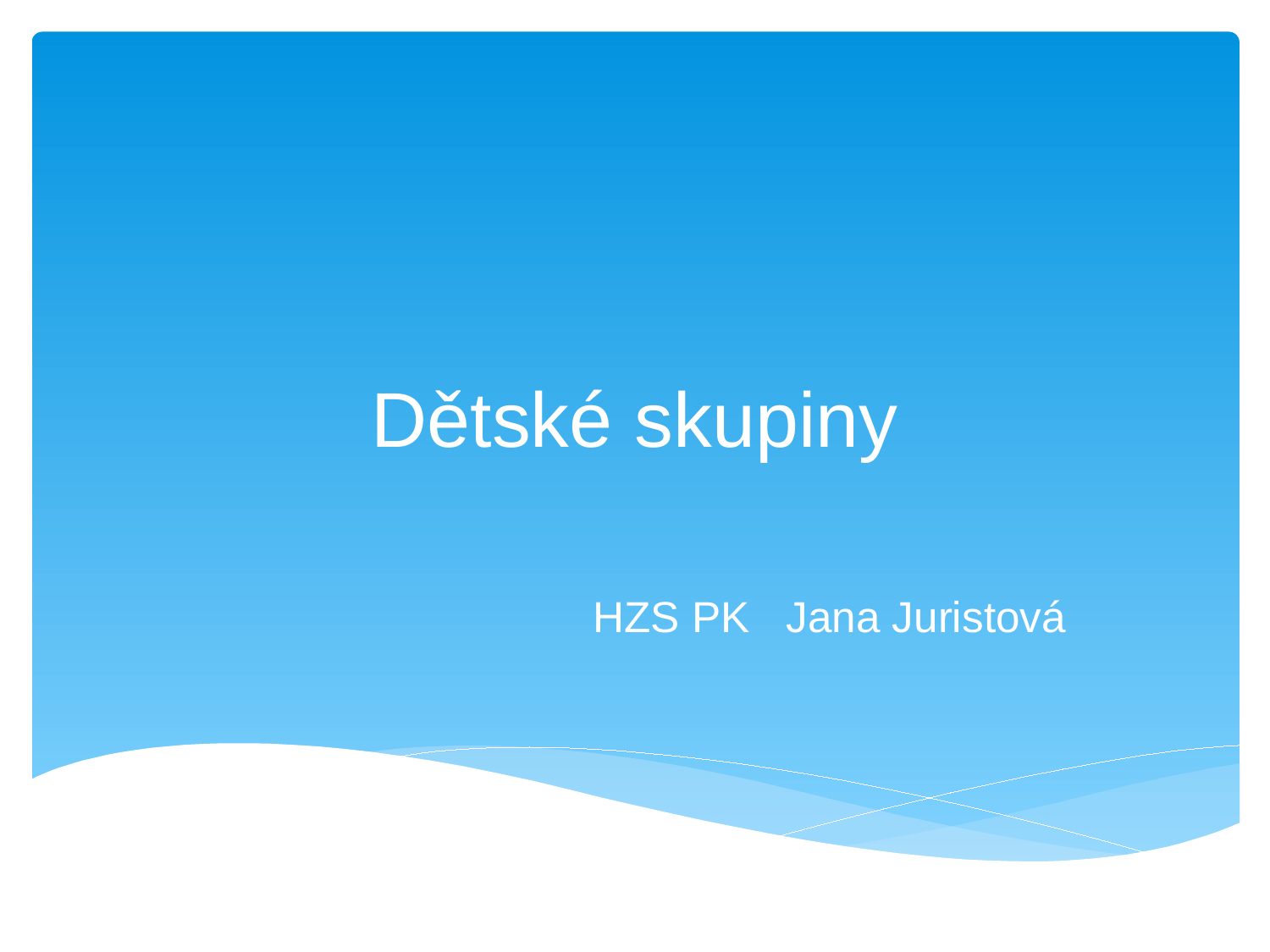

# Dětské skupiny

                                HZS PK   Jana Juristová